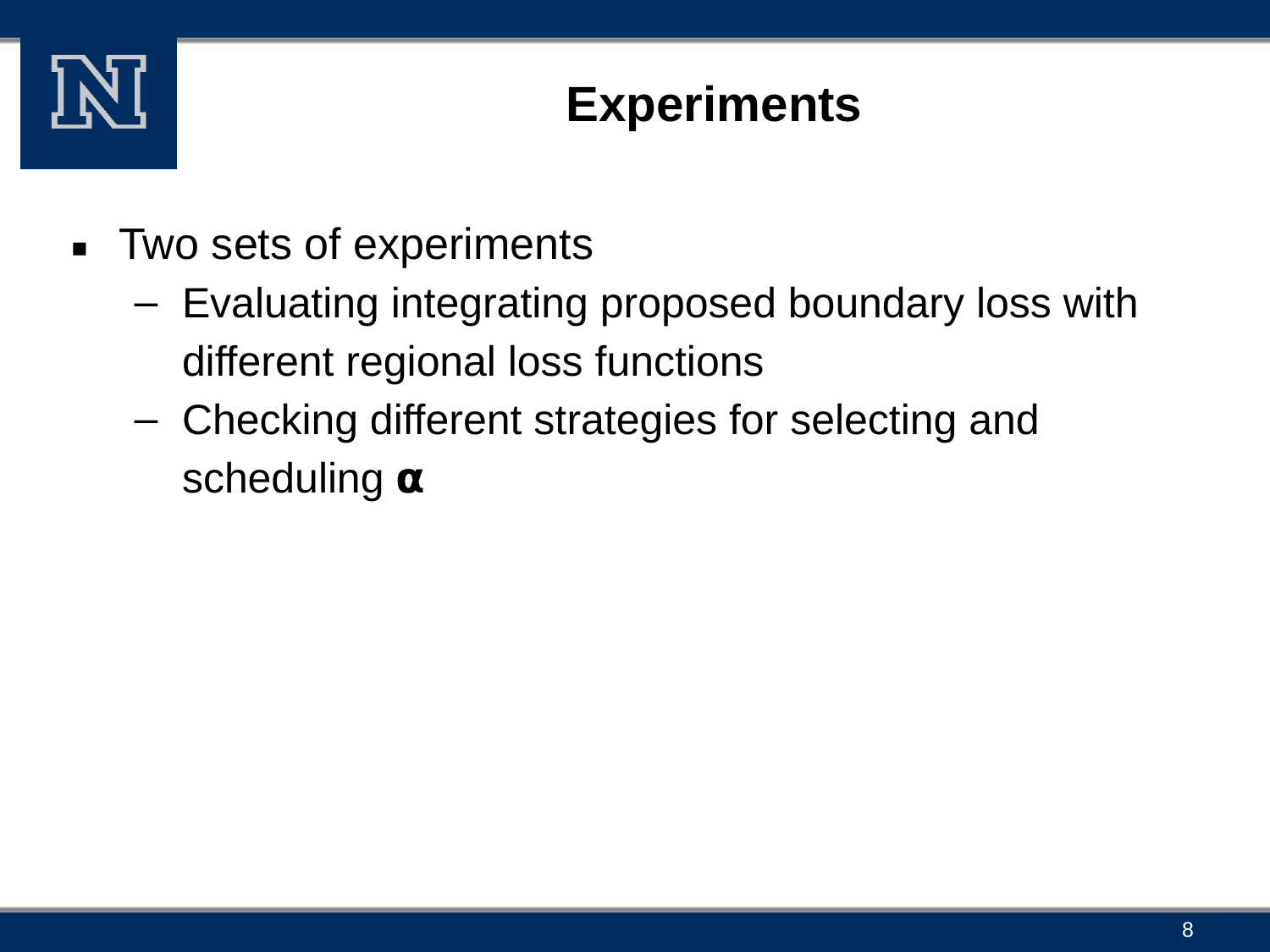

# Experiments
Two sets of experiments
Evaluating integrating proposed boundary loss with different regional loss functions
Checking different strategies for selecting and scheduling 𝝰
8